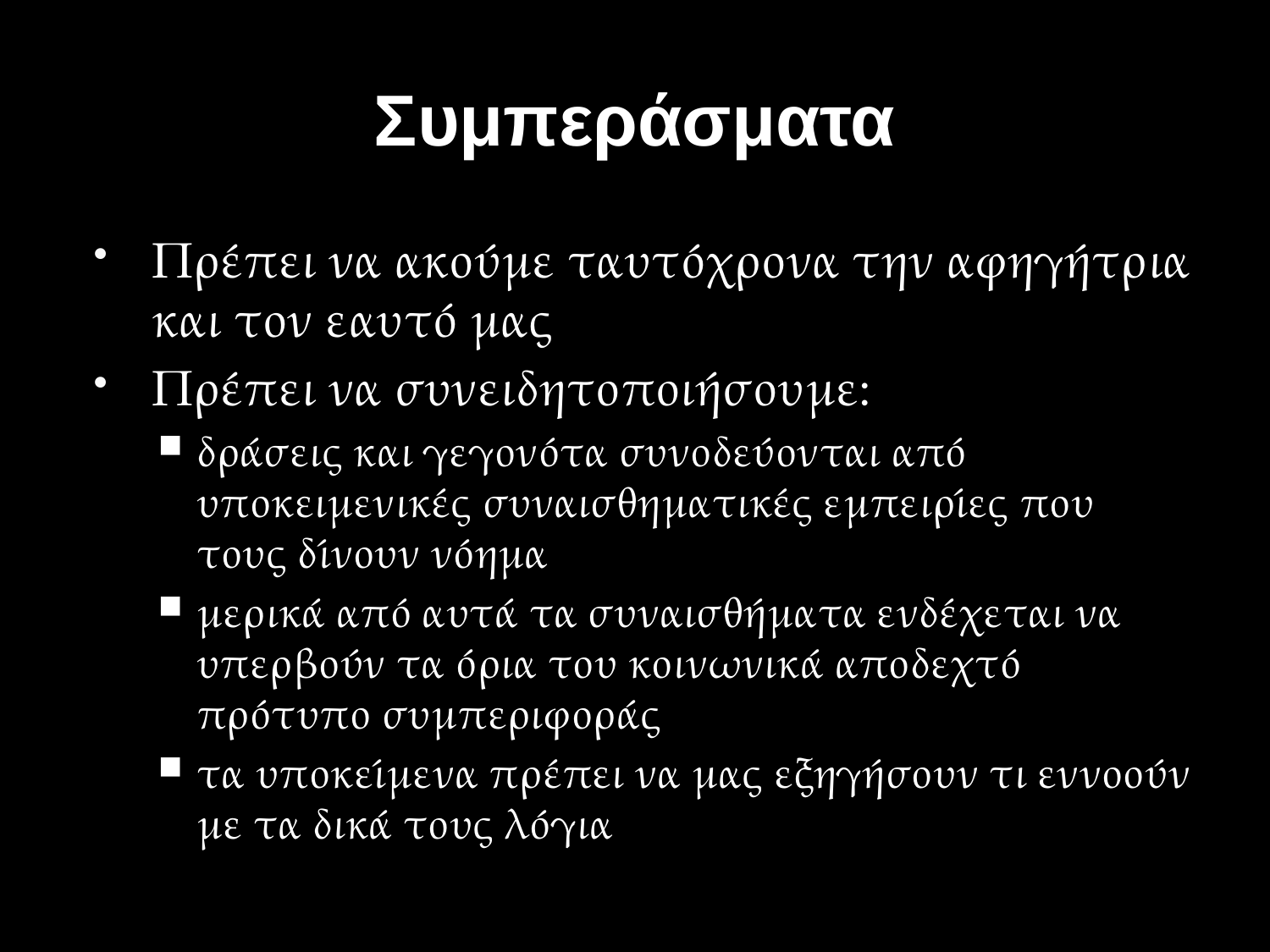

# Συμπεράσματα
Πρέπει να ακούμε ταυτόχρονα την αφηγήτρια και τον εαυτό μας
Πρέπει να συνειδητοποιήσουμε:
δράσεις και γεγονότα συνοδεύονται από υποκειμενικές συναισθηματικές εμπειρίες που τους δίνουν νόημα
μερικά από αυτά τα συναισθήματα ενδέχεται να υπερβούν τα όρια του κοινωνικά αποδεχτό πρότυπο συμπεριφοράς
τα υποκείμενα πρέπει να μας εξηγήσουν τι εννοούν με τα δικά τους λόγια